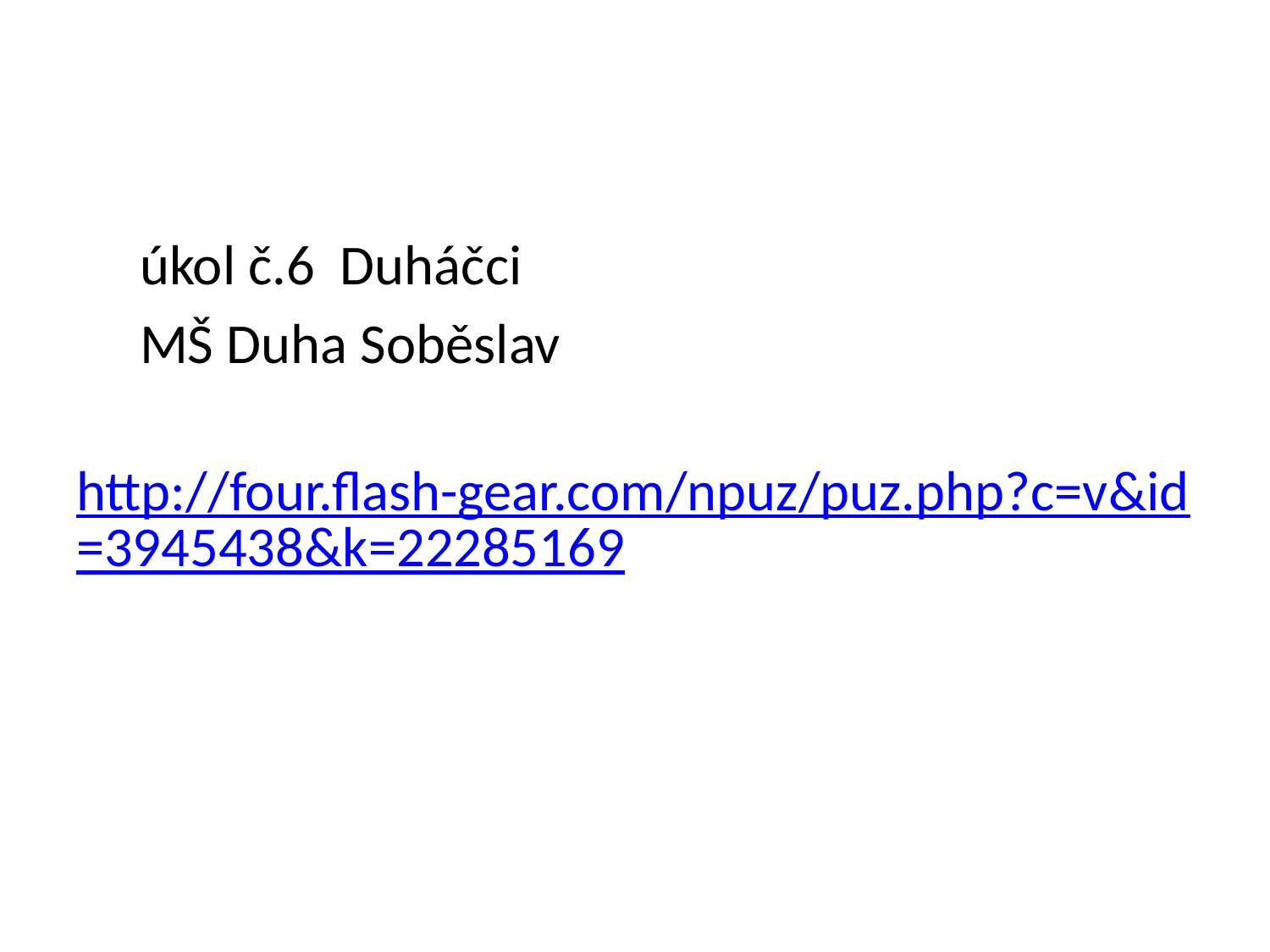

#
     úkol č.6  Duháčci
     MŠ Duha Soběslav
http://four.flash-gear.com/npuz/puz.php?c=v&id=3945438&k=22285169